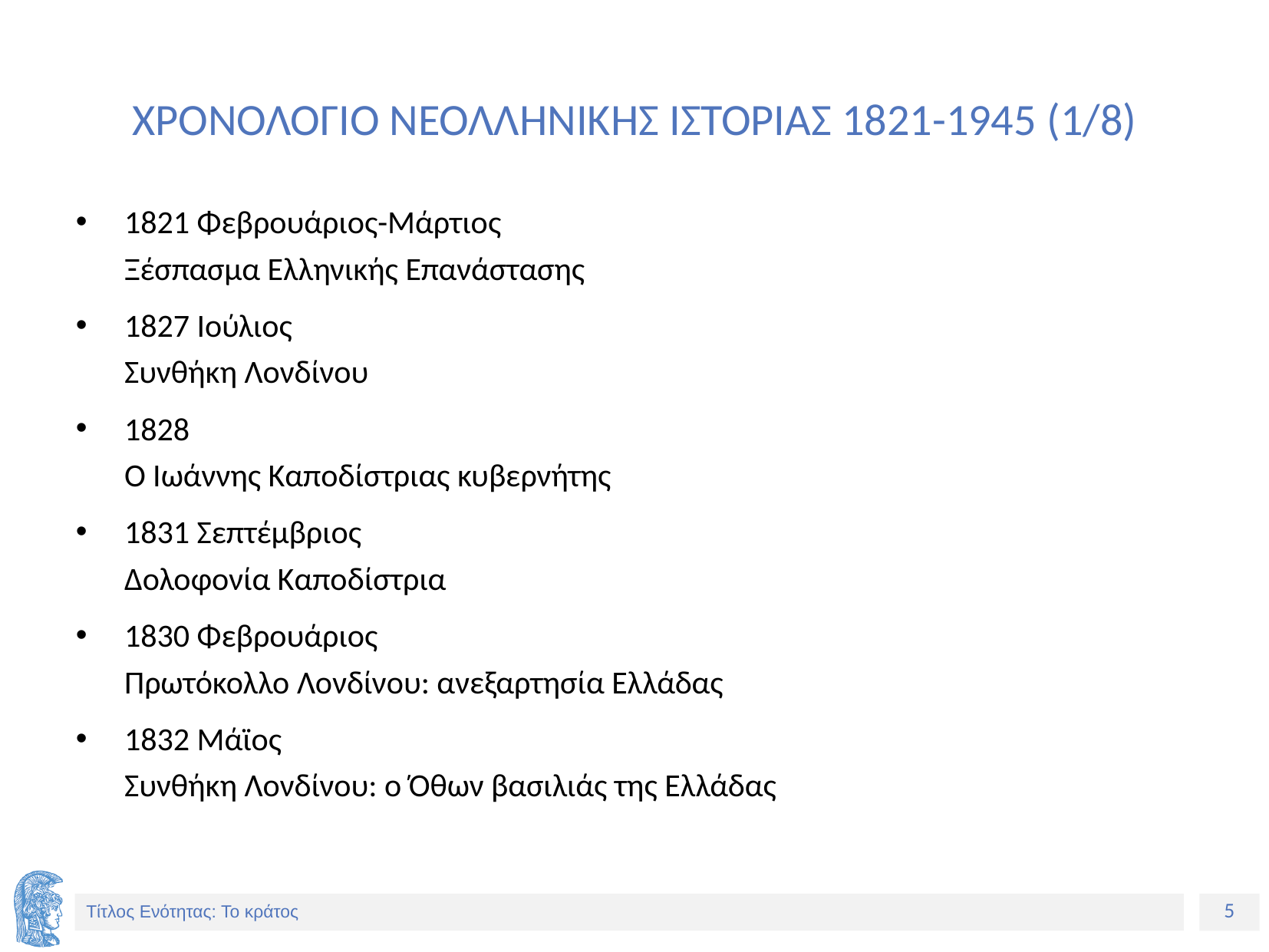

# ΧΡΟΝΟΛΟΓΙΟ ΝΕΟΛΛΗΝΙΚΗΣ ΙΣΤΟΡΙΑΣ 1821-1945 (1/8)
1821 Φεβρουάριος-Μάρτιος
Ξέσπασμα Ελληνικής Επανάστασης
1827 Ιούλιος
Συνθήκη Λονδίνου
1828
Ο Ιωάννης Καποδίστριας κυβερνήτης
1831 Σεπτέμβριος
Δολοφονία Καποδίστρια
1830 Φεβρουάριος
Πρωτόκολλο Λονδίνου: ανεξαρτησία Ελλάδας
1832 Μάϊος
Συνθήκη Λονδίνου: ο Όθων βασιλιάς της Ελλάδας